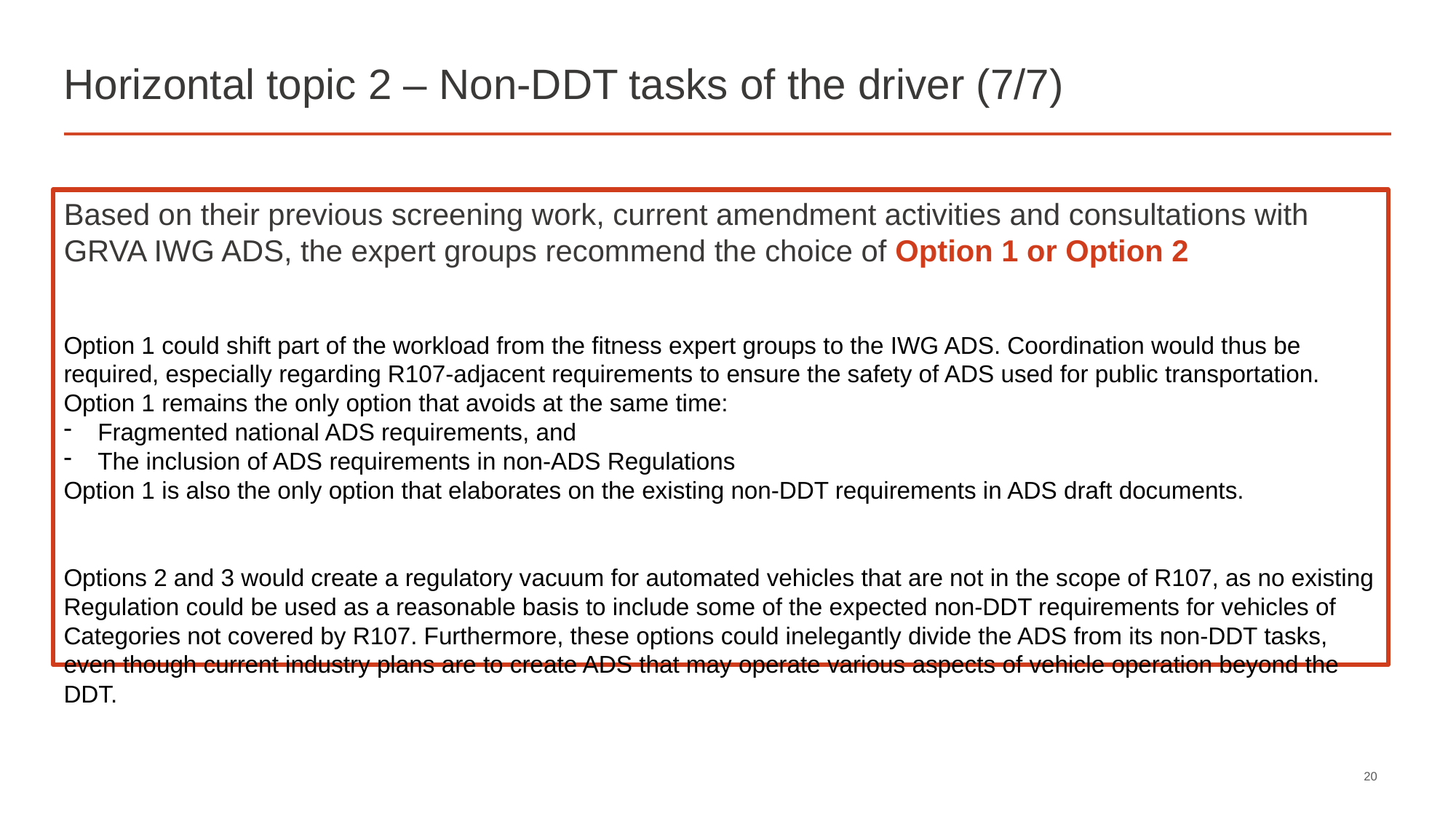

# Horizontal topic 2 – Non-DDT tasks of the driver (7/7)
Based on their previous screening work, current amendment activities and consultations with GRVA IWG ADS, the expert groups recommend the choice of Option 1 or Option 2
Option 1 could shift part of the workload from the fitness expert groups to the IWG ADS. Coordination would thus be required, especially regarding R107-adjacent requirements to ensure the safety of ADS used for public transportation.
Option 1 remains the only option that avoids at the same time:
Fragmented national ADS requirements, and
The inclusion of ADS requirements in non-ADS Regulations
Option 1 is also the only option that elaborates on the existing non-DDT requirements in ADS draft documents.

Options 2 and 3 would create a regulatory vacuum for automated vehicles that are not in the scope of R107, as no existing Regulation could be used as a reasonable basis to include some of the expected non-DDT requirements for vehicles of Categories not covered by R107. Furthermore, these options could inelegantly divide the ADS from its non-DDT tasks, even though current industry plans are to create ADS that may operate various aspects of vehicle operation beyond the DDT.

20